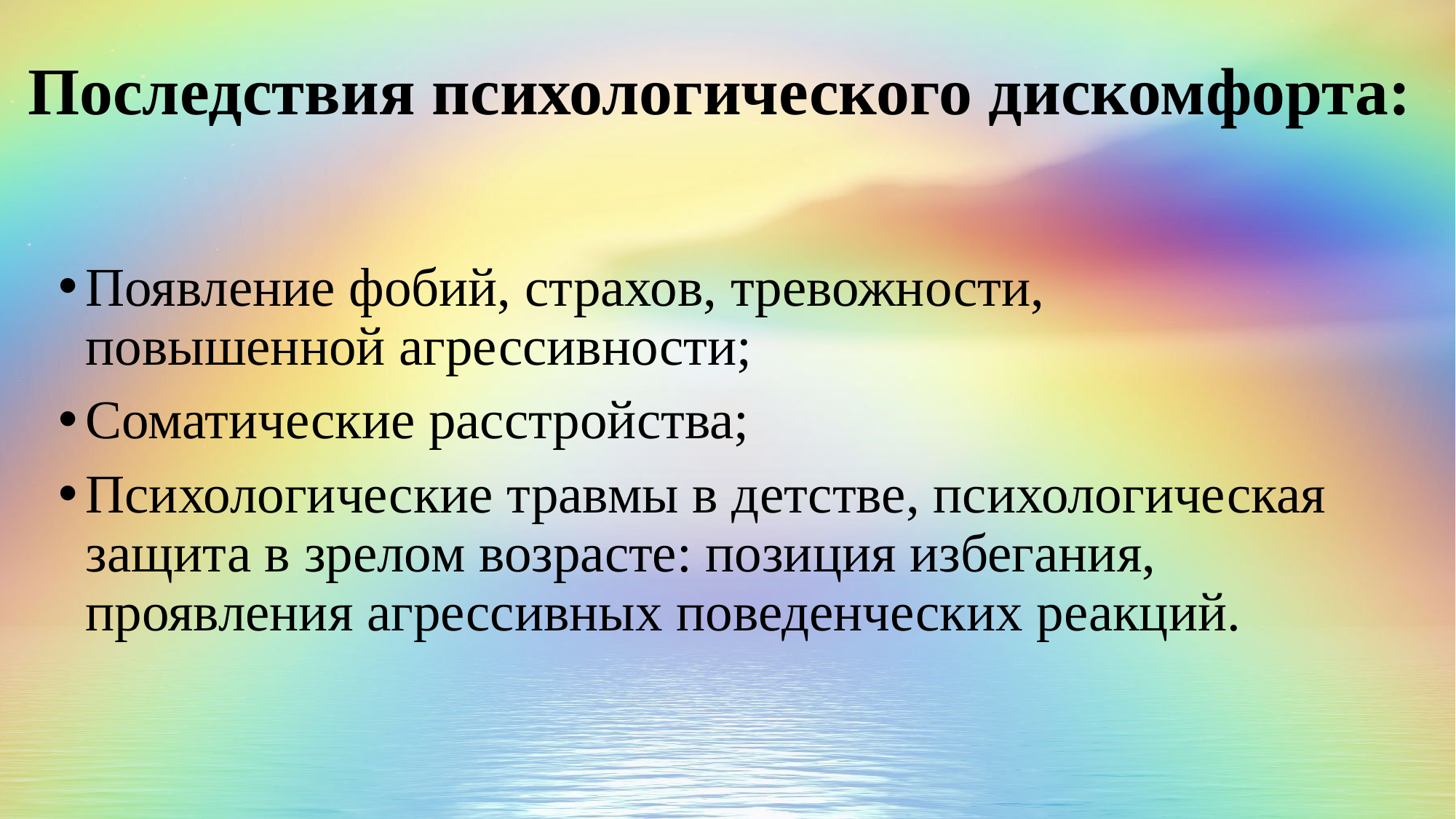

# Последствия психологического дискомфорта:
Появление фобий, страхов, тревожности, повышенной агрессивности;
Соматические расстройства;
Психологические травмы в детстве, психологическая защита в зрелом возрасте: позиция избегания, проявления агрессивных поведенческих реакций.